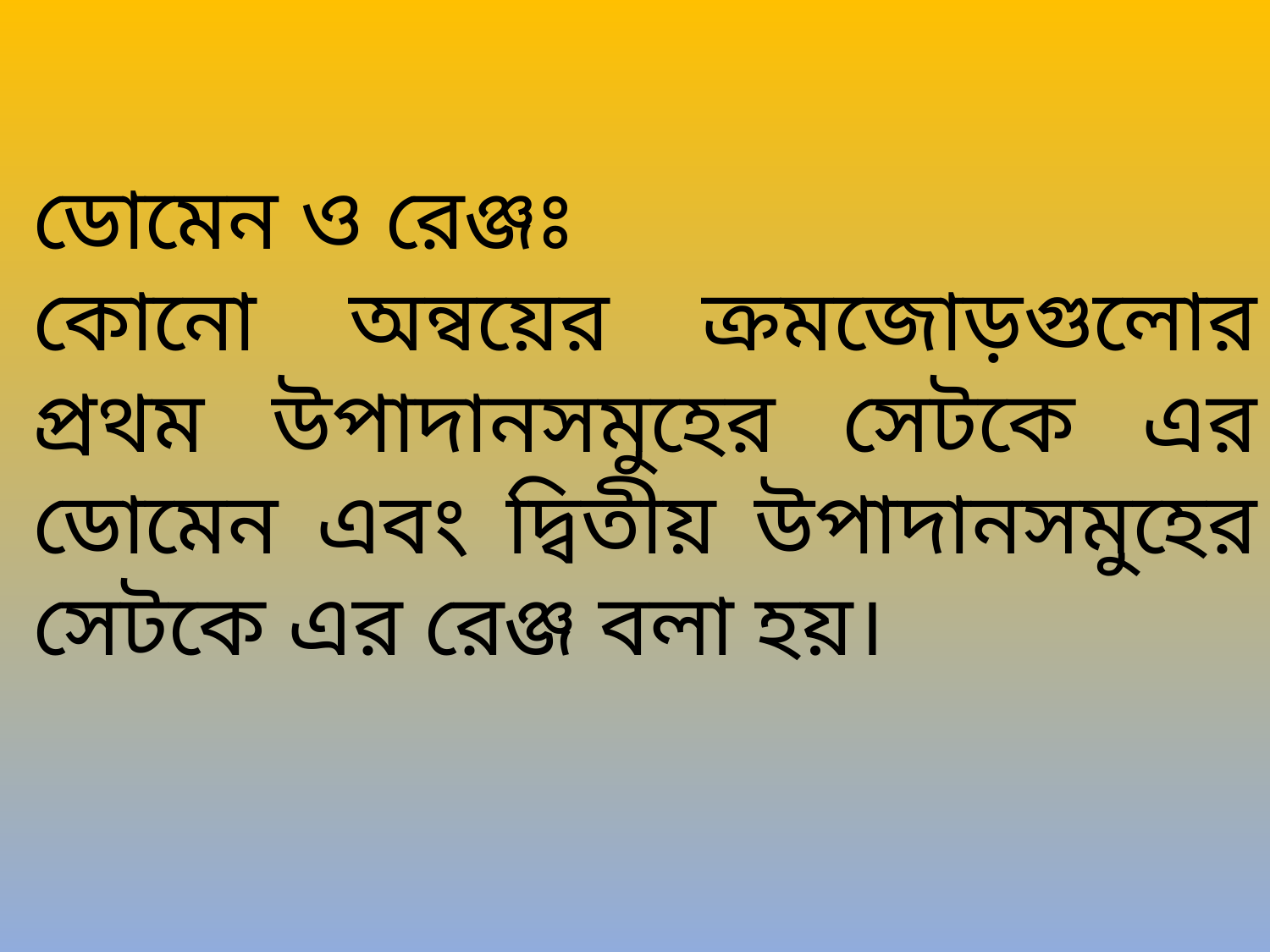

ডোমেন ও রেঞ্জঃ
কোনো অন্বয়ের ক্রমজোড়গুলোর প্রথম উপাদানসমুহের সেটকে এর ডোমেন এবং দ্বিতীয় উপাদানসমুহের সেটকে এর রেঞ্জ বলা হয়।